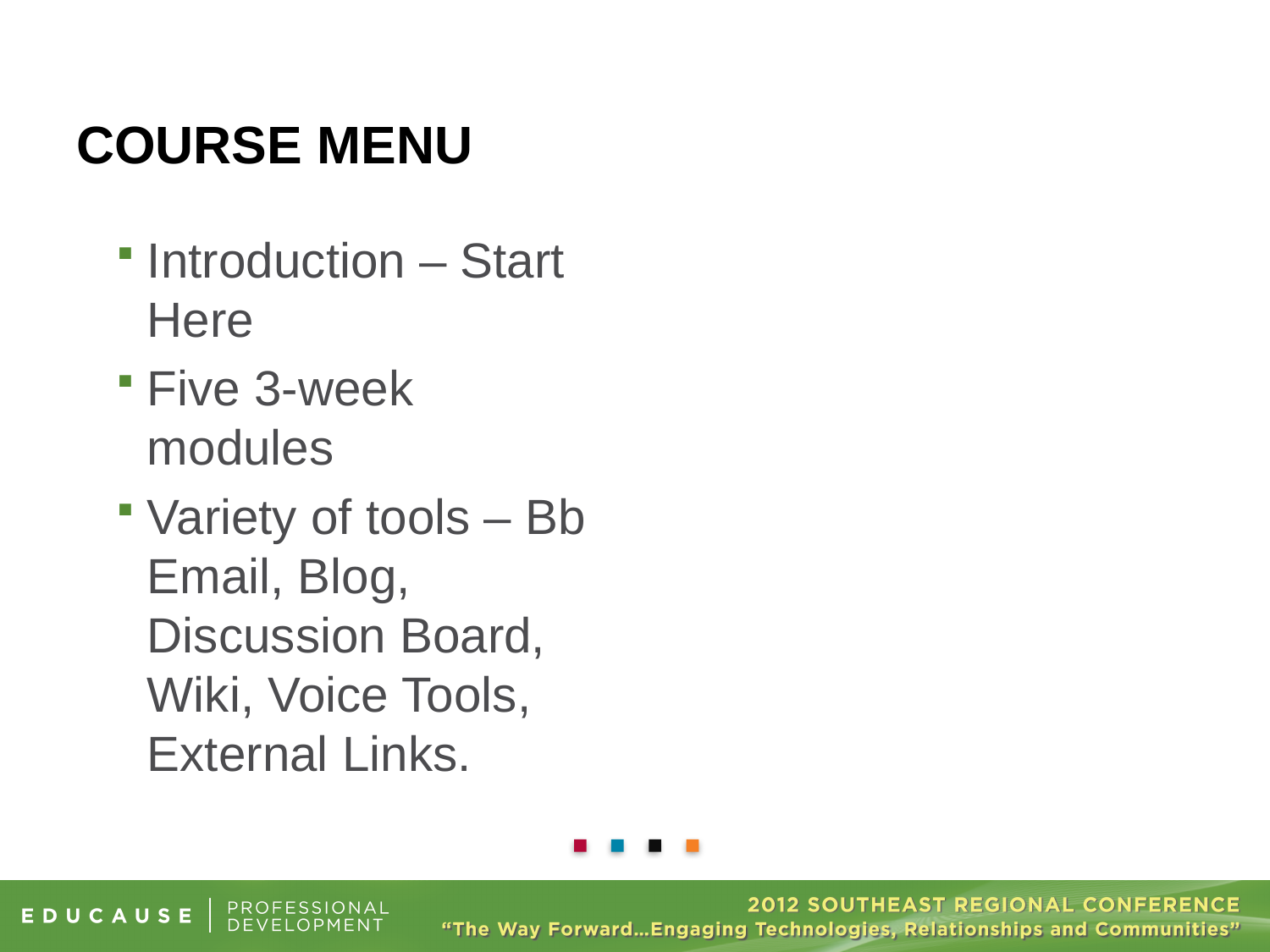

# COURSE MENU
Introduction – Start Here
Five 3-week modules
Variety of tools – Bb Email, Blog, Discussion Board, Wiki, Voice Tools, External Links.